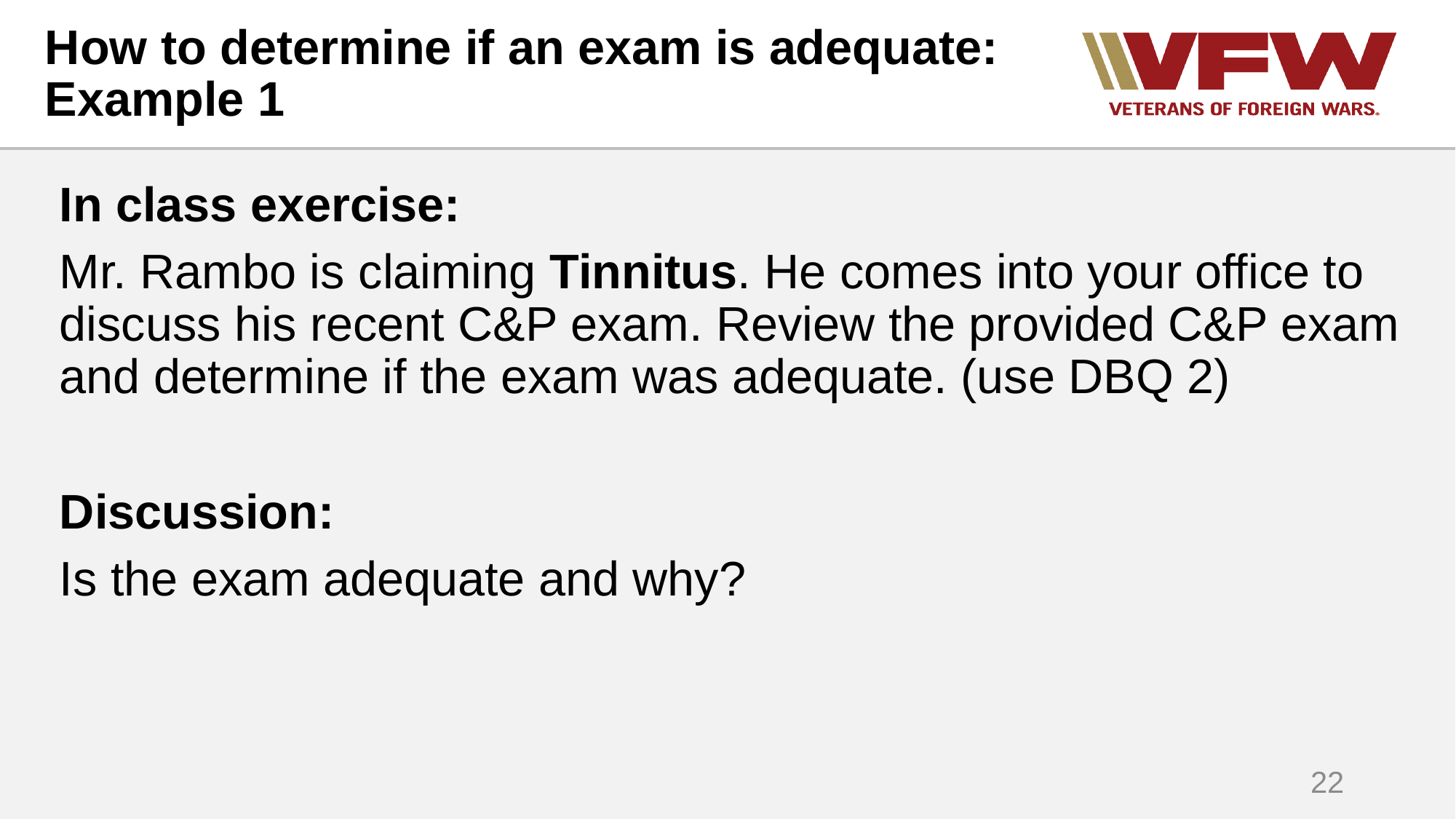

# How to determine if an exam is adequate: Example 1
In class exercise:
Mr. Rambo is claiming Tinnitus. He comes into your office to discuss his recent C&P exam. Review the provided C&P exam and determine if the exam was adequate. (use DBQ 2)

Discussion:
Is the exam adequate and why?
22